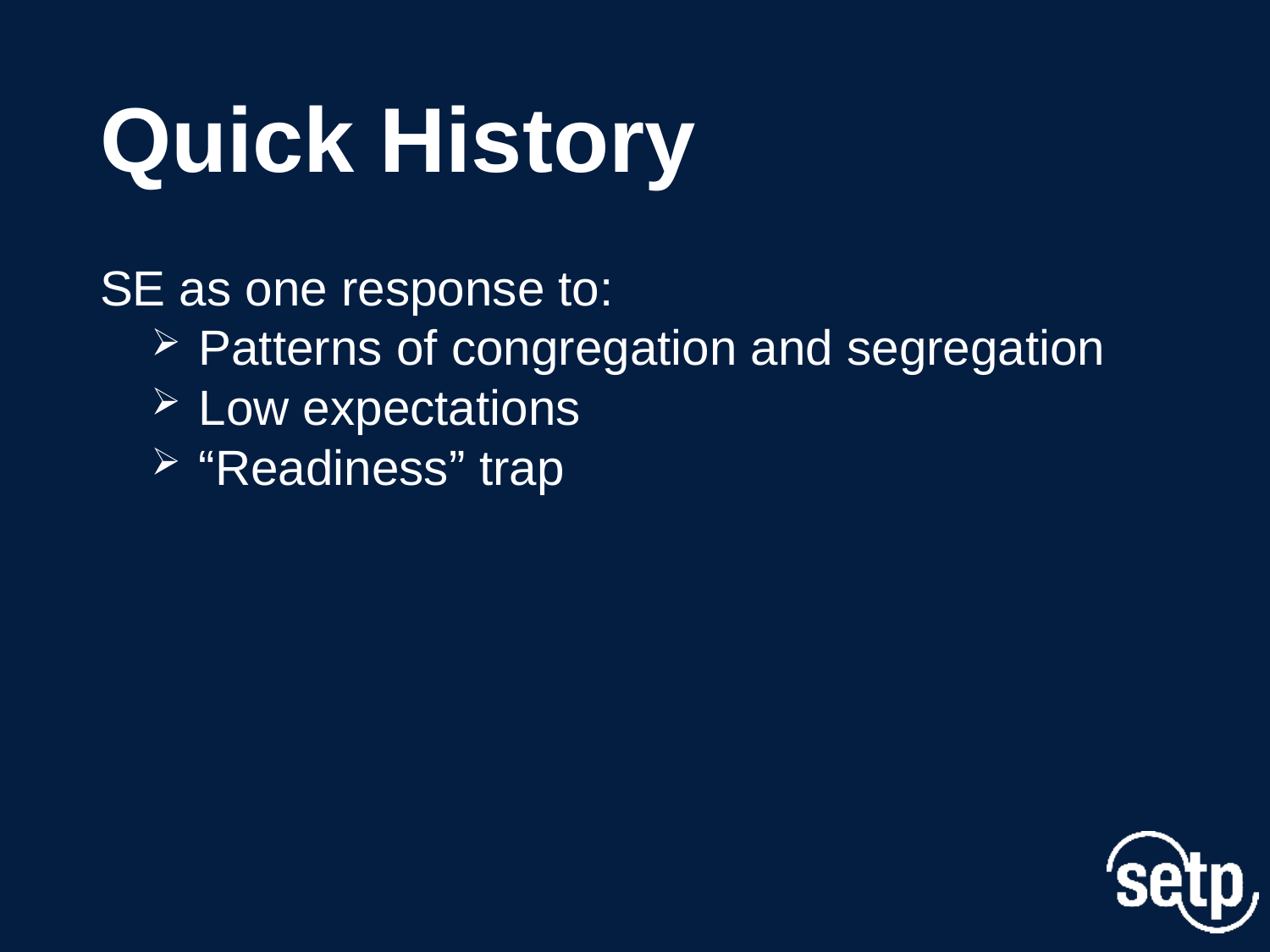

# Quick History
SE as one response to:
Patterns of congregation and segregation
Low expectations
“Readiness” trap